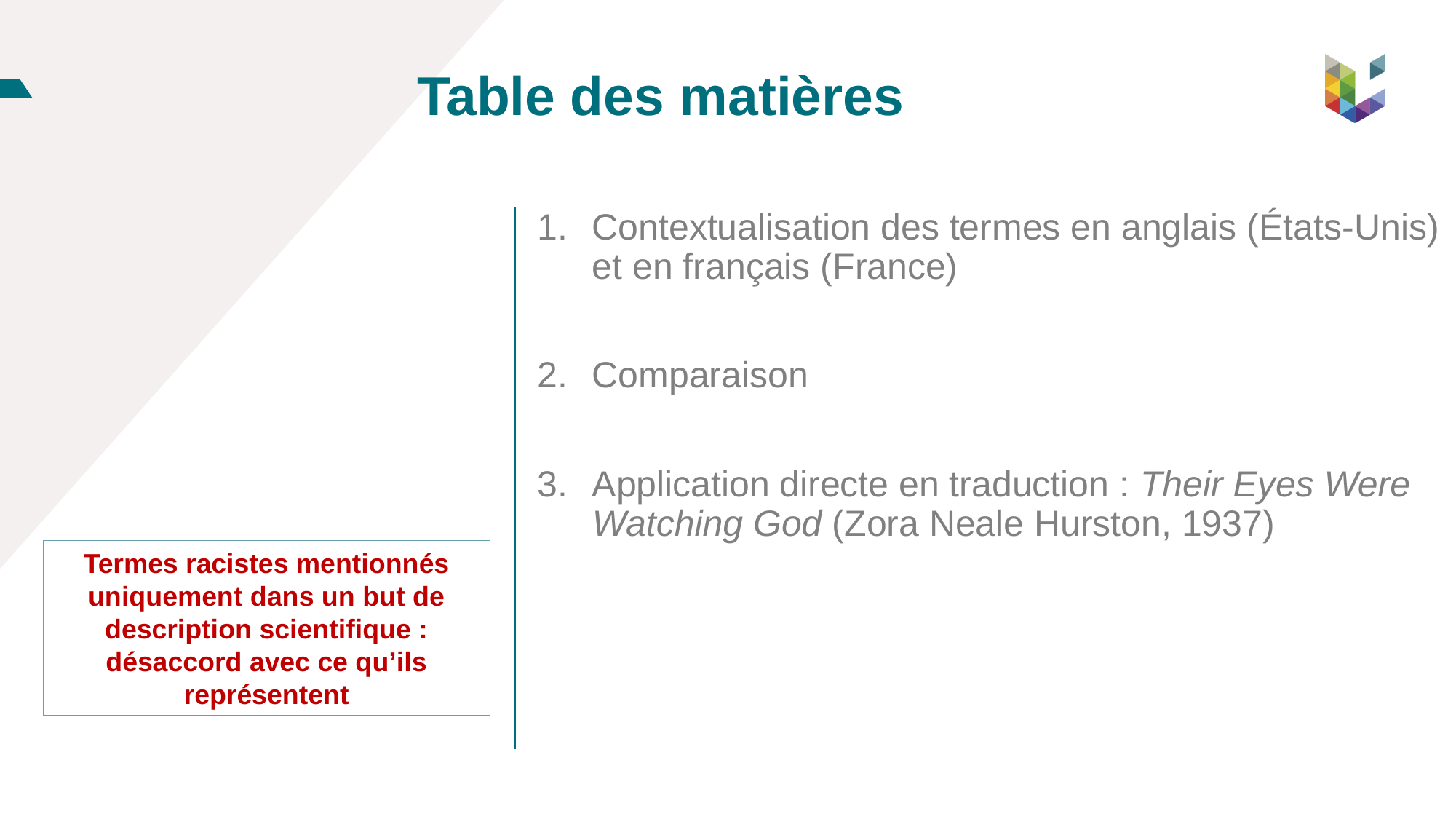

# Table des matières
Contextualisation des termes en anglais (États-Unis) et en français (France)

Comparaison

Application directe en traduction : Their Eyes Were Watching God (Zora Neale Hurston, 1937)
Termes racistes mentionnés uniquement dans un but de description scientifique : désaccord avec ce qu’ils représentent